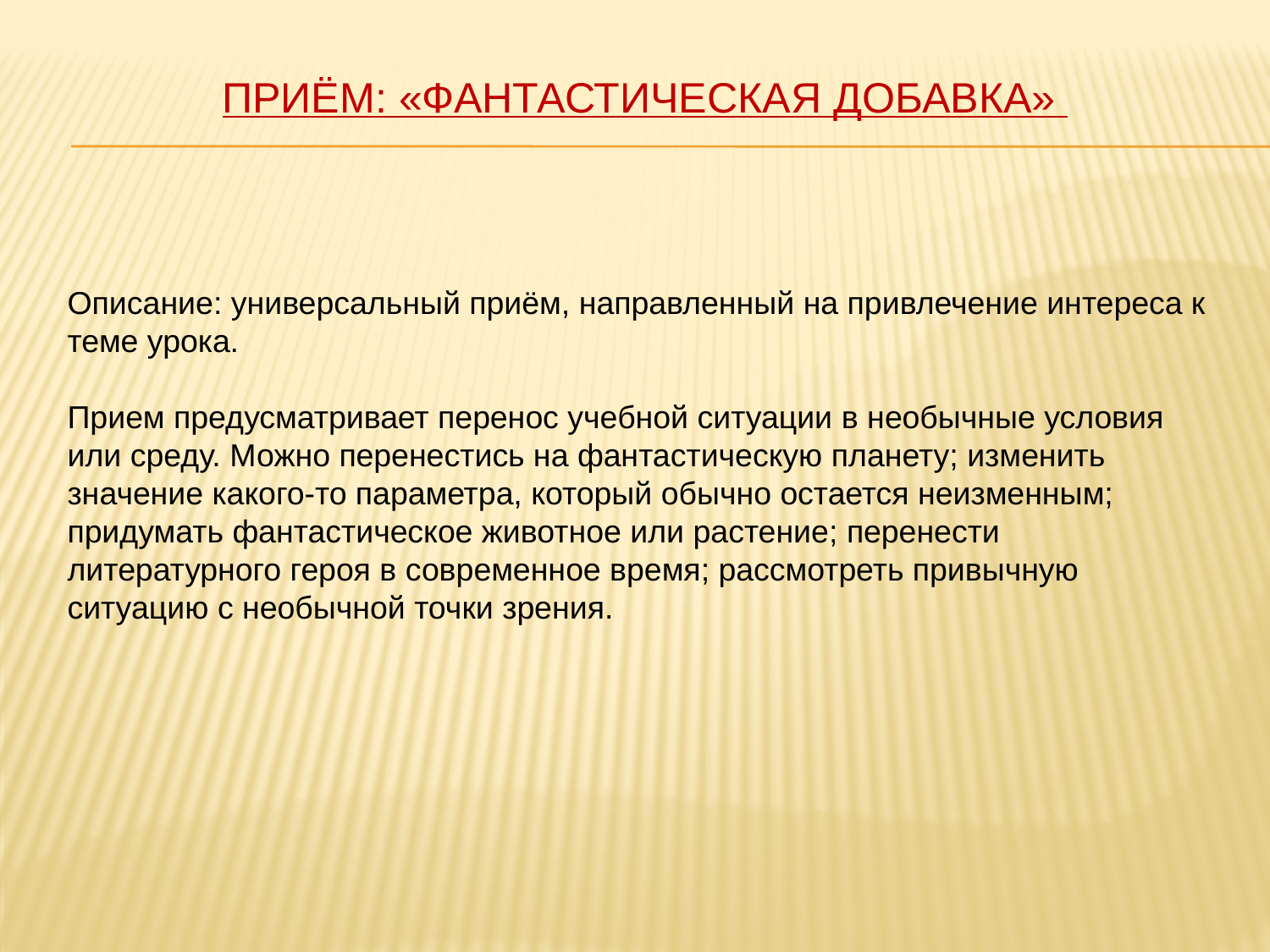

# Приём: «Фантастическая добавка»
Описание: универсальный приём, направленный на привлечение интереса к теме урока.
Прием предусматривает перенос учебной ситуации в необычные условия или среду. Можно перенестись на фантастическую планету; изменить значение какого-то параметра, который обычно остается неизменным; придумать фантастическое животное или растение; перенести литературного героя в современное время; рассмотреть привычную ситуацию с необычной точки зрения.